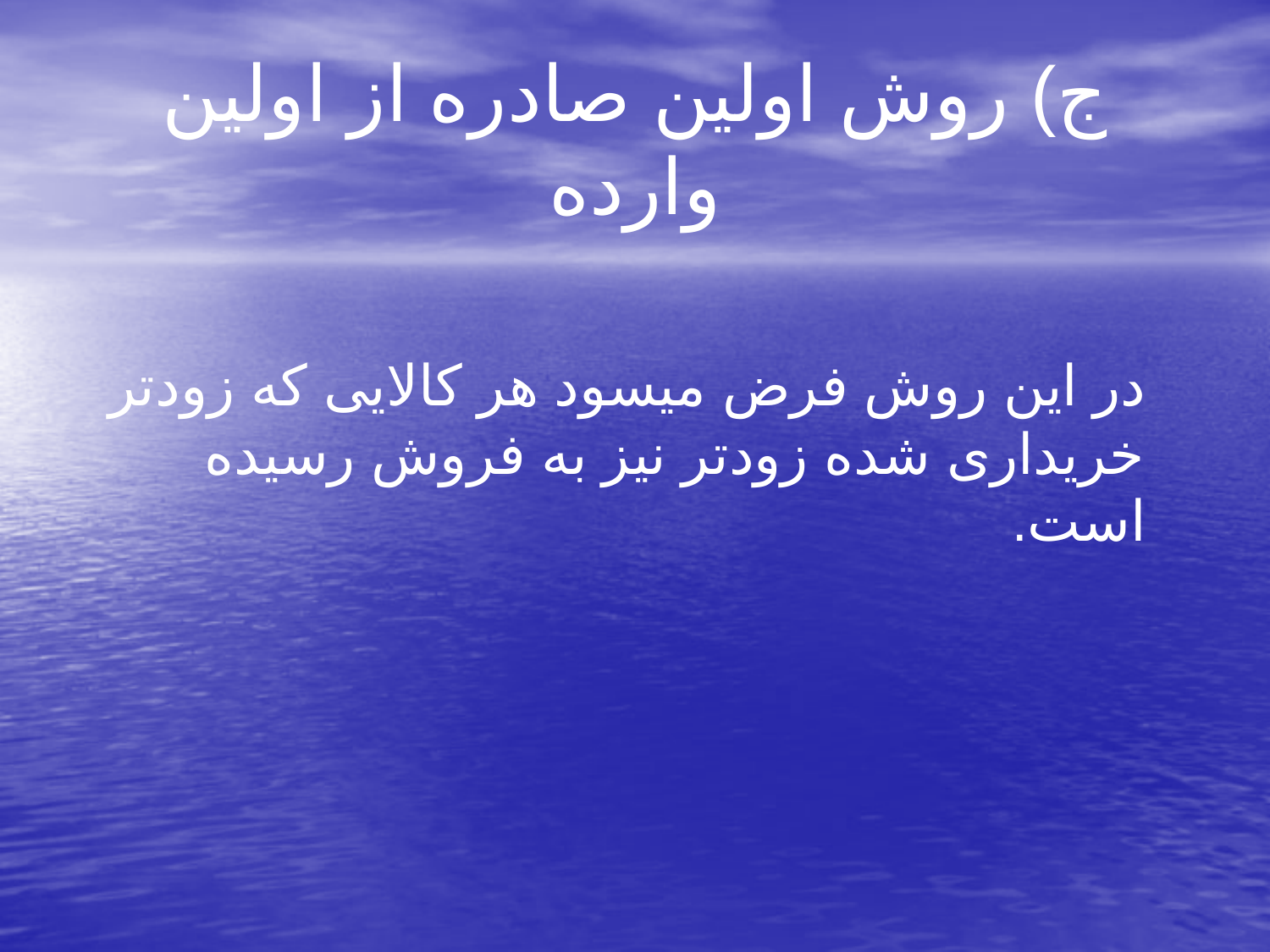

# ج) روش اولین صادره از اولین وارده

   در این روش فرض میسود هر کالایی که زودتر خریداری شده زودتر نیز به فروش رسیده است.